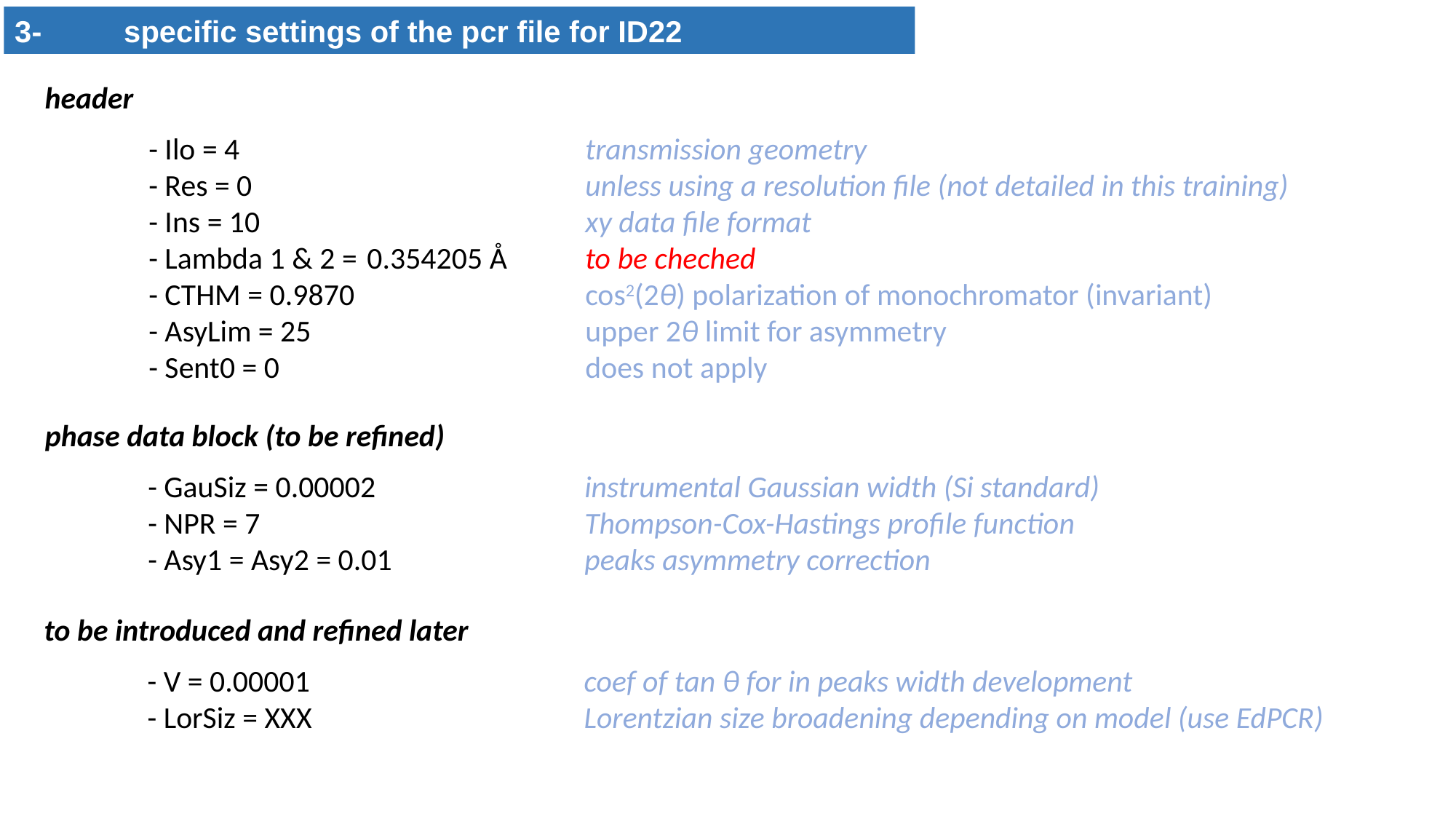

3-	specific settings of the pcr file for ID22
header
- Ilo = 4				transmission geometry
- Res = 0				unless using a resolution file (not detailed in this training)
- Ins = 10			xy data file format
- Lambda 1 & 2 = 	0.354205 Å	to be cheched
- CTHM = 0.9870 			cos2(2θ) polarization of monochromator (invariant)
- AsyLim = 25 			upper 2θ limit for asymmetry
- Sent0 = 0 			does not apply
phase data block (to be refined)
- GauSiz = 0.00002		instrumental Gaussian width (Si standard)
- NPR = 7			Thompson-Cox-Hastings profile function
- Asy1 = Asy2 = 0.01		peaks asymmetry correction

to be introduced and refined later
- V = 0.00001			coef of tan θ for in peaks width development
- LorSiz = XXX			Lorentzian size broadening depending on model (use EdPCR)